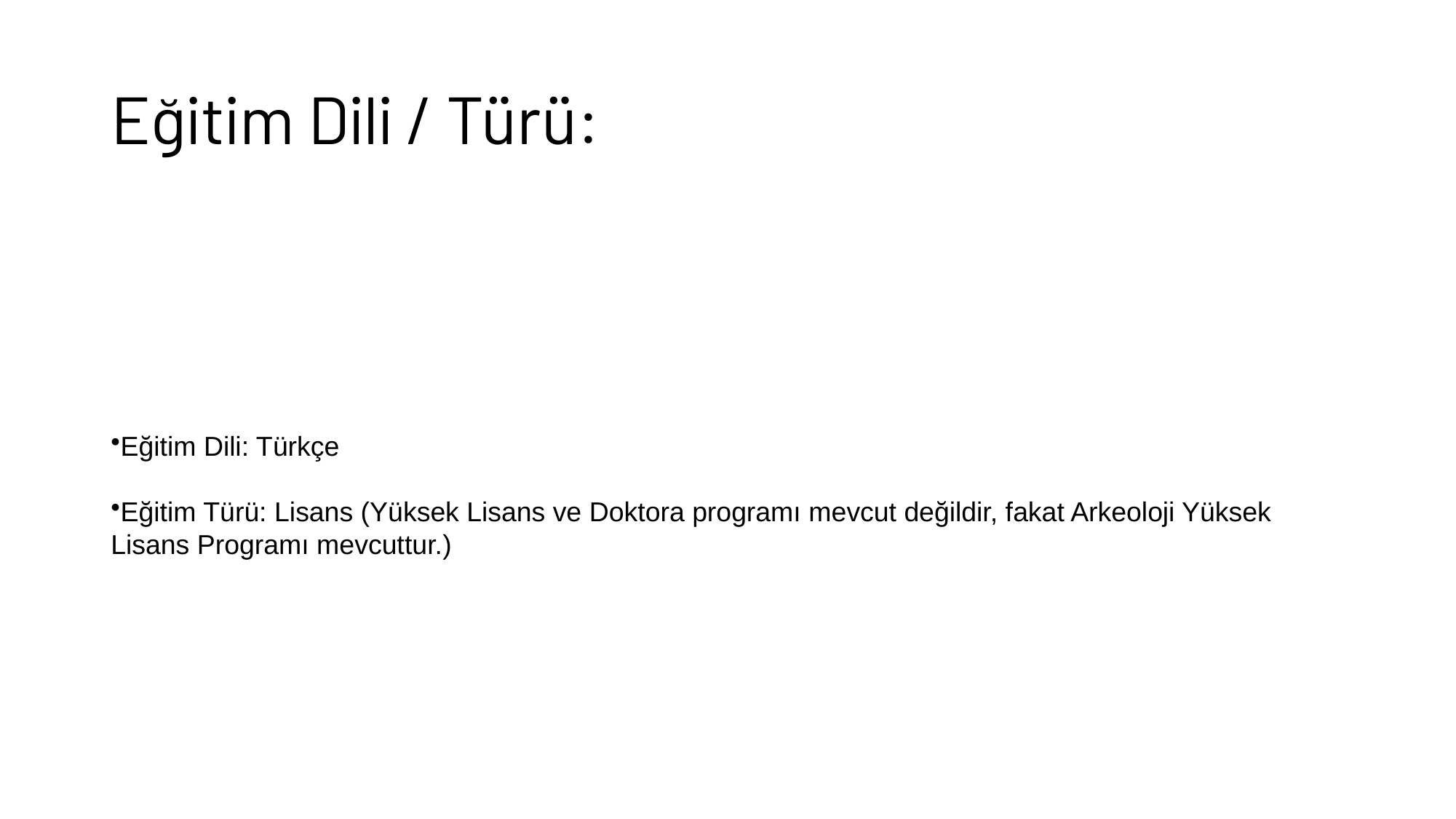

# Eğitim Dili / Türü:

Eğitim Dili: Türkçe

Eğitim Türü: Lisans (Yüksek Lisans ve Doktora programı mevcut değildir, fakat Arkeoloji Yüksek Lisans Programı mevcuttur.)